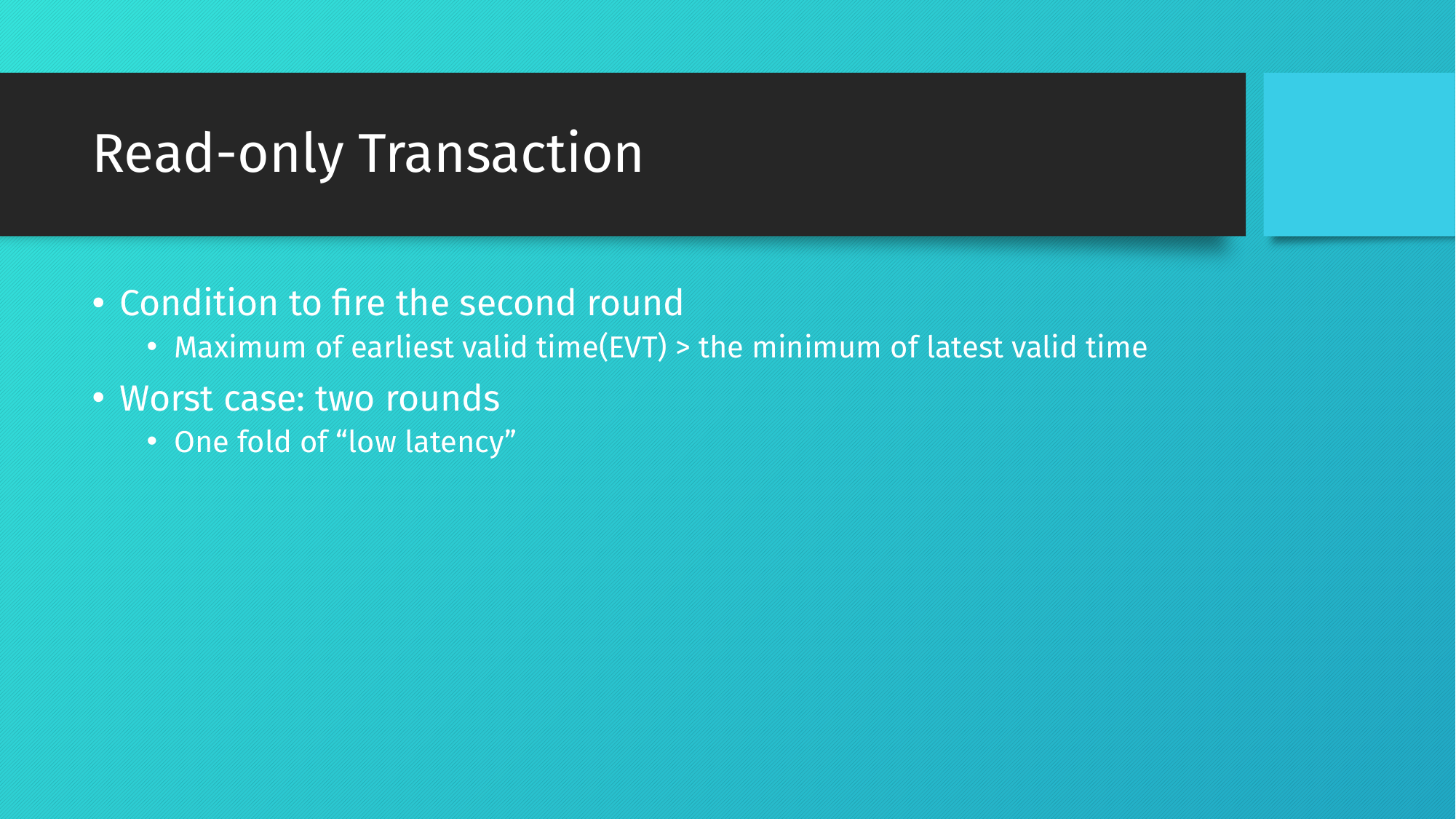

# Read-only Transaction
Condition to fire the second round
Maximum of earliest valid time(EVT) > the minimum of latest valid time
Worst case: two rounds
One fold of “low latency”